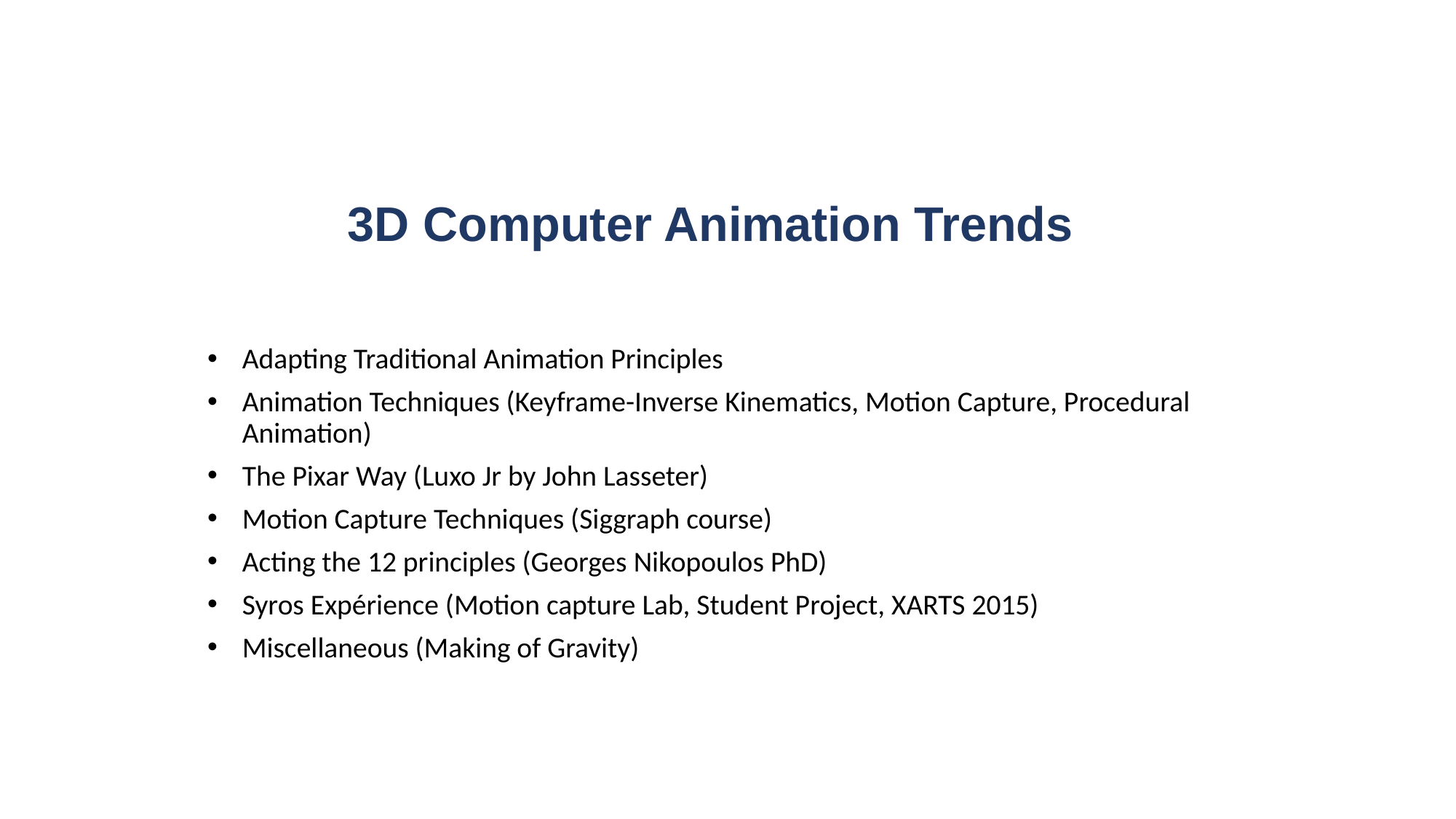

# 3D Computer Animation Trends

Adapting Traditional Animation Principles
Animation Techniques (Keyframe-Inverse Kinematics, Motion Capture, Procedural Animation)
The Pixar Way (Luxo Jr by John Lasseter)
Motion Capture Techniques (Siggraph course)
Acting the 12 principles (Georges Nikopoulos PhD)
Syros Expérience (Motion capture Lab, Student Project, XARTS 2015)
Miscellaneous (Making of Gravity)